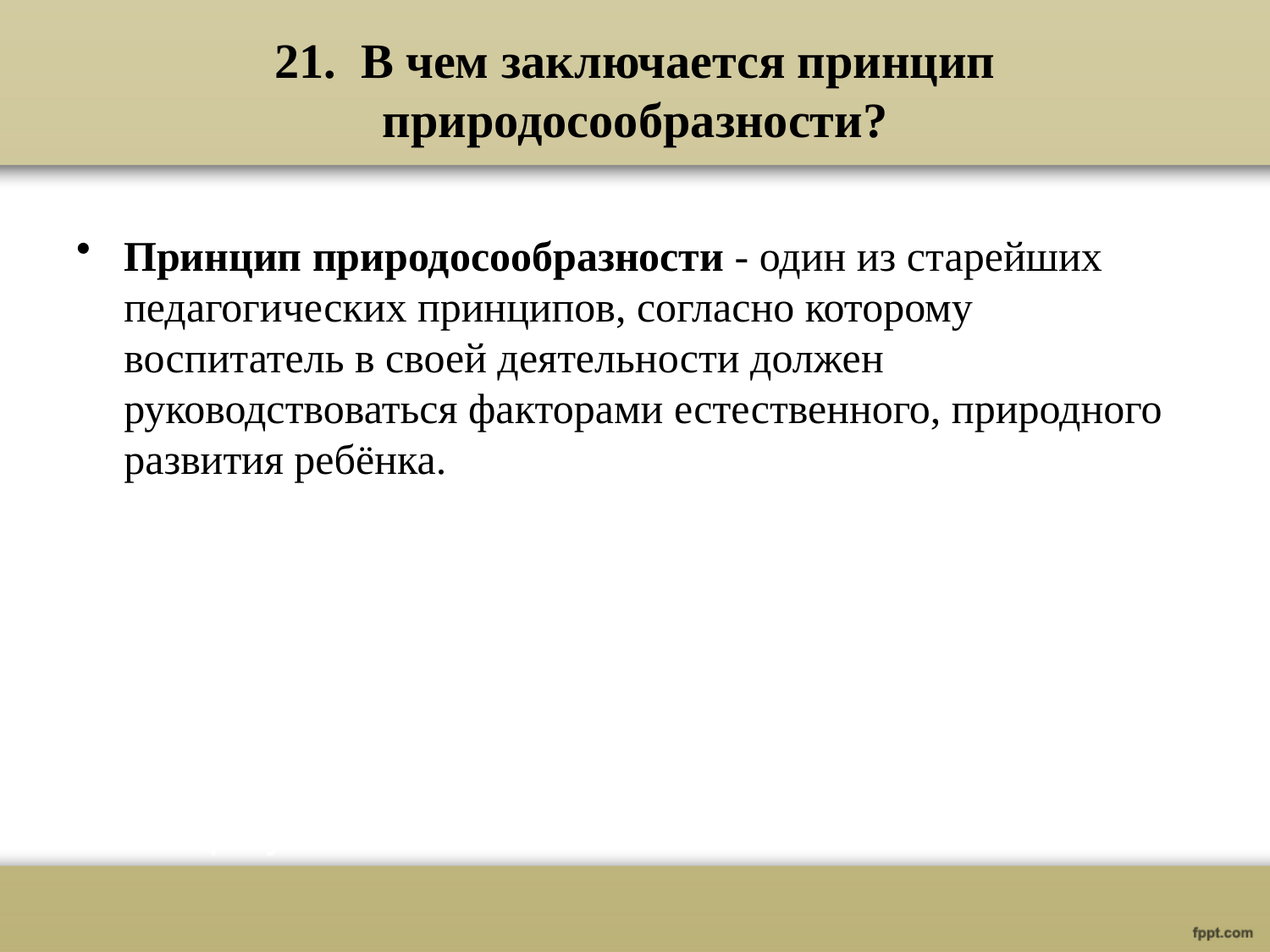

# 21.  В чем заключается принцип природосообразности?
Принцип природосообразности - один из старейших педагогических принципов, согласно которому воспитатель в своей деятельности должен руководствоваться факторами естественного, природного развития ребёнка.